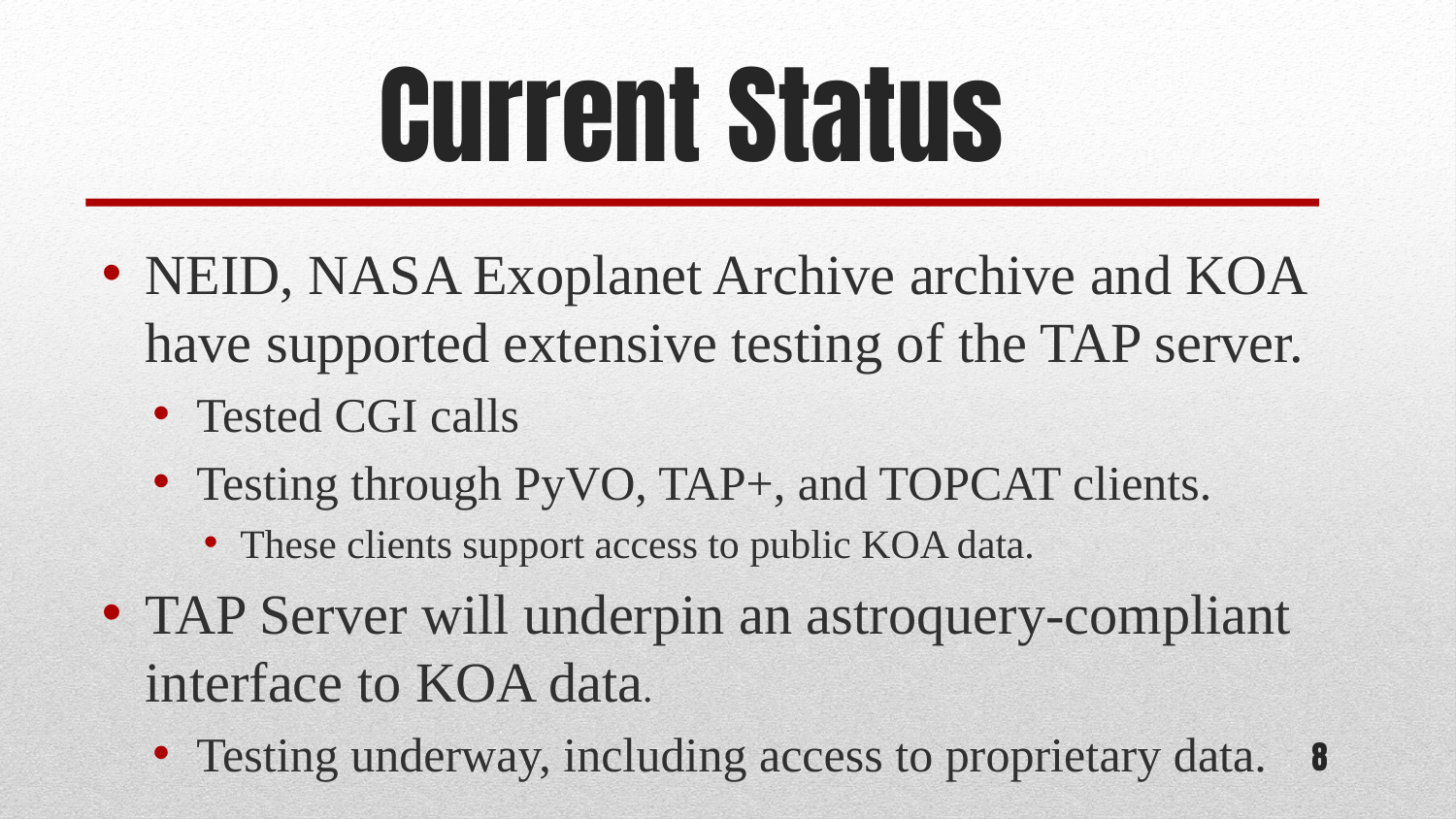

# Current Status
NEID, NASA Exoplanet Archive archive and KOA have supported extensive testing of the TAP server.
Tested CGI calls
Testing through PyVO, TAP+, and TOPCAT clients.
These clients support access to public KOA data.
TAP Server will underpin an astroquery-compliant interface to KOA data.
Testing underway, including access to proprietary data.
8